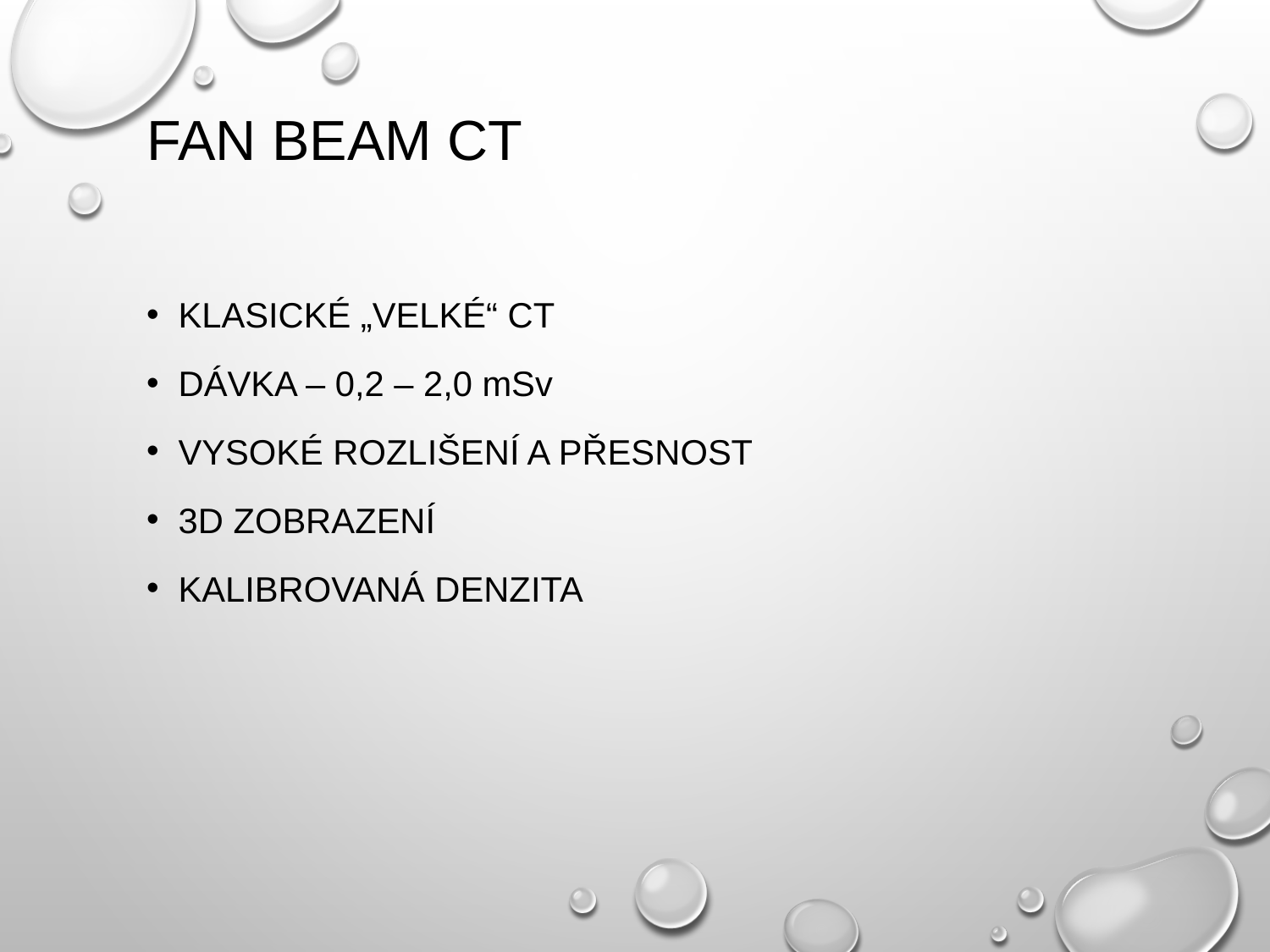

# Fan beam ct
Klasické „velké“ ct
dávka – 0,2 – 2,0 mSv
Vysoké rozlišení a přesnost
3d zobrazení
Kalibrovaná denzita